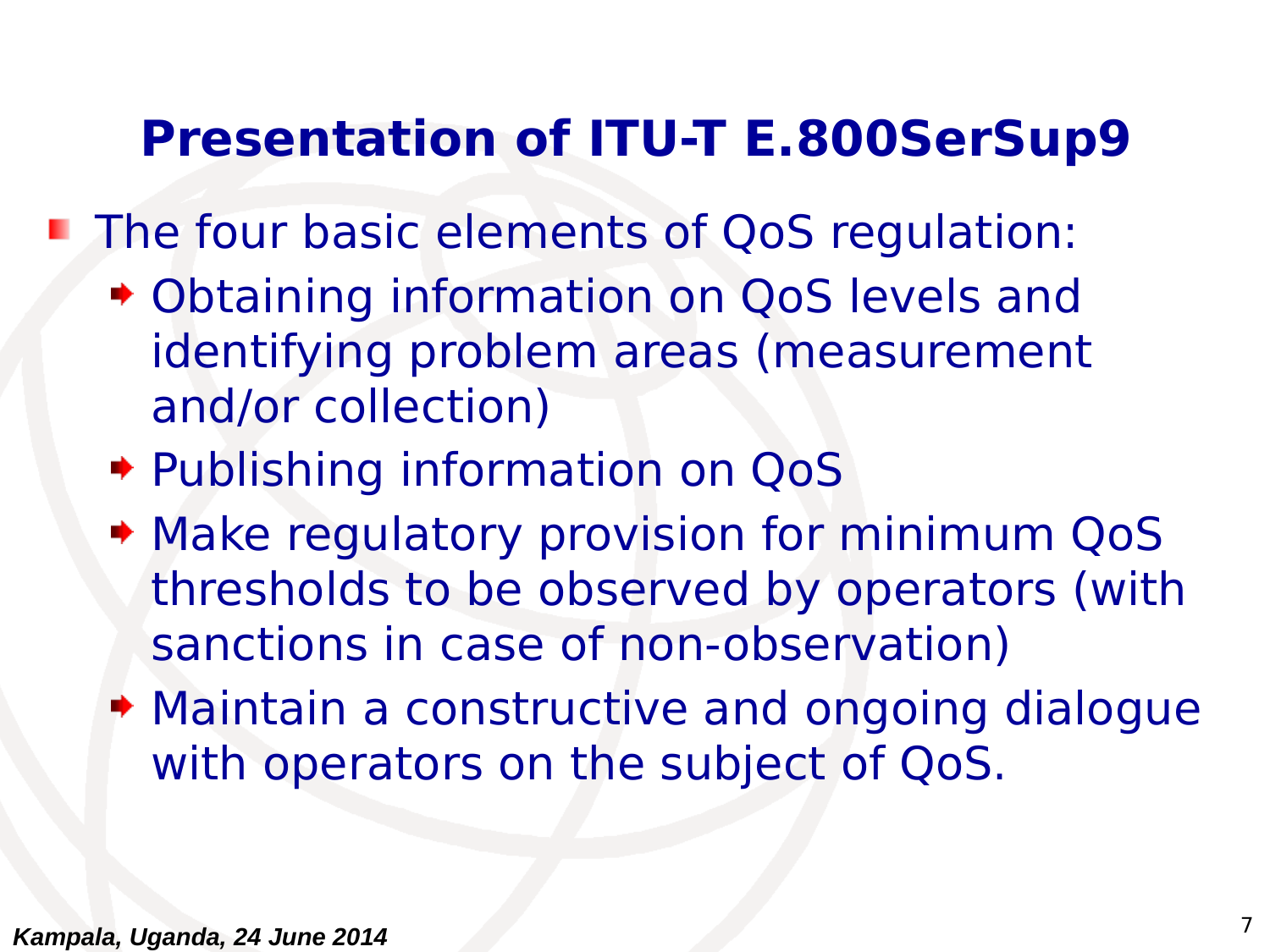

# Presentation of ITU-T E.800SerSup9
The four basic elements of QoS regulation:
Obtaining information on QoS levels and identifying problem areas (measurement and/or collection)
Publishing information on QoS
Make regulatory provision for minimum QoS thresholds to be observed by operators (with sanctions in case of non-observation)
Maintain a constructive and ongoing dialogue with operators on the subject of QoS.
7
Kampala, Uganda, 24 June 2014